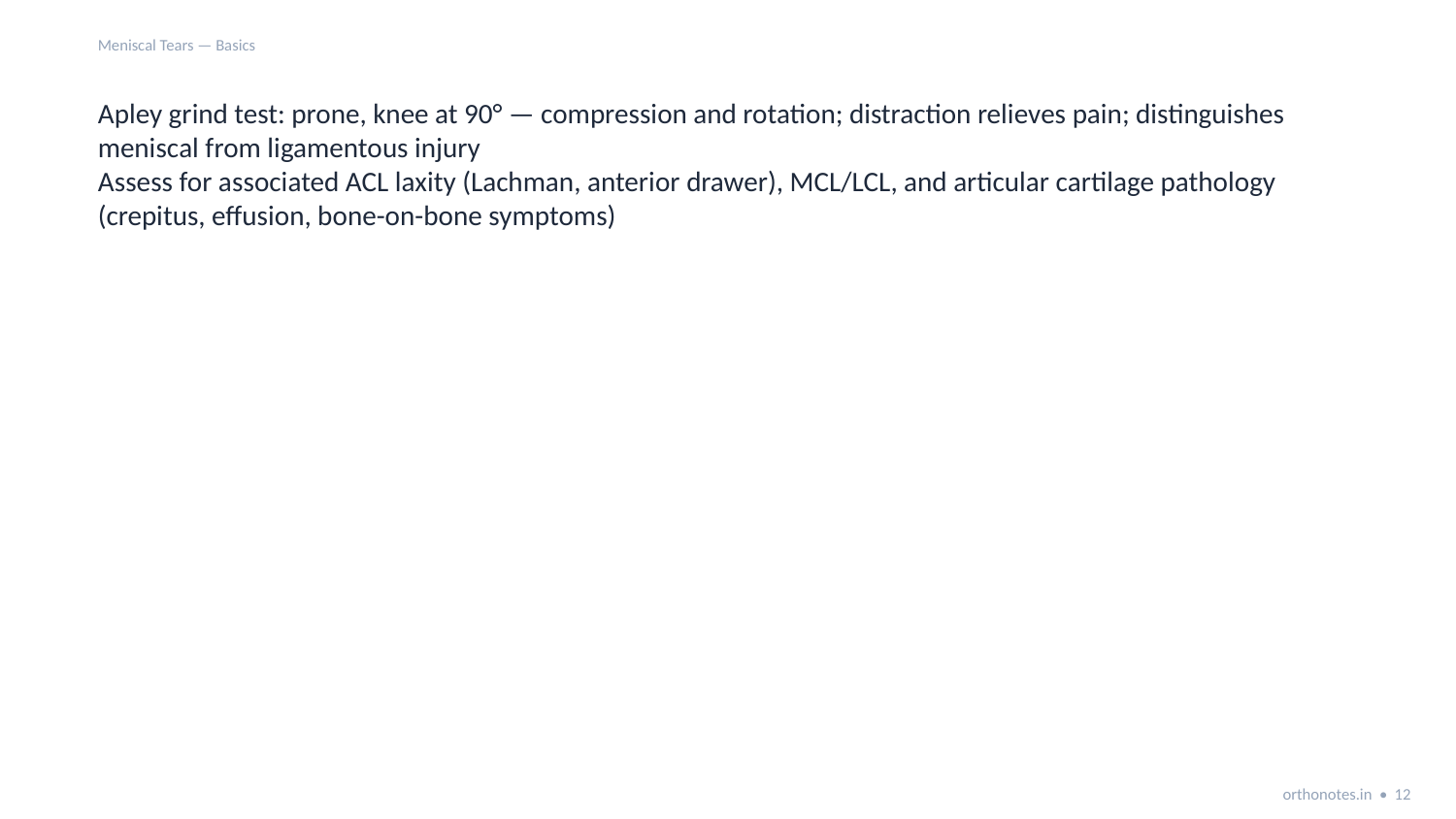

Meniscal Tears — Basics
Apley grind test: prone, knee at 90° — compression and rotation; distraction relieves pain; distinguishes meniscal from ligamentous injury
Assess for associated ACL laxity (Lachman, anterior drawer), MCL/LCL, and articular cartilage pathology (crepitus, effusion, bone-on-bone symptoms)
orthonotes.in  •  12